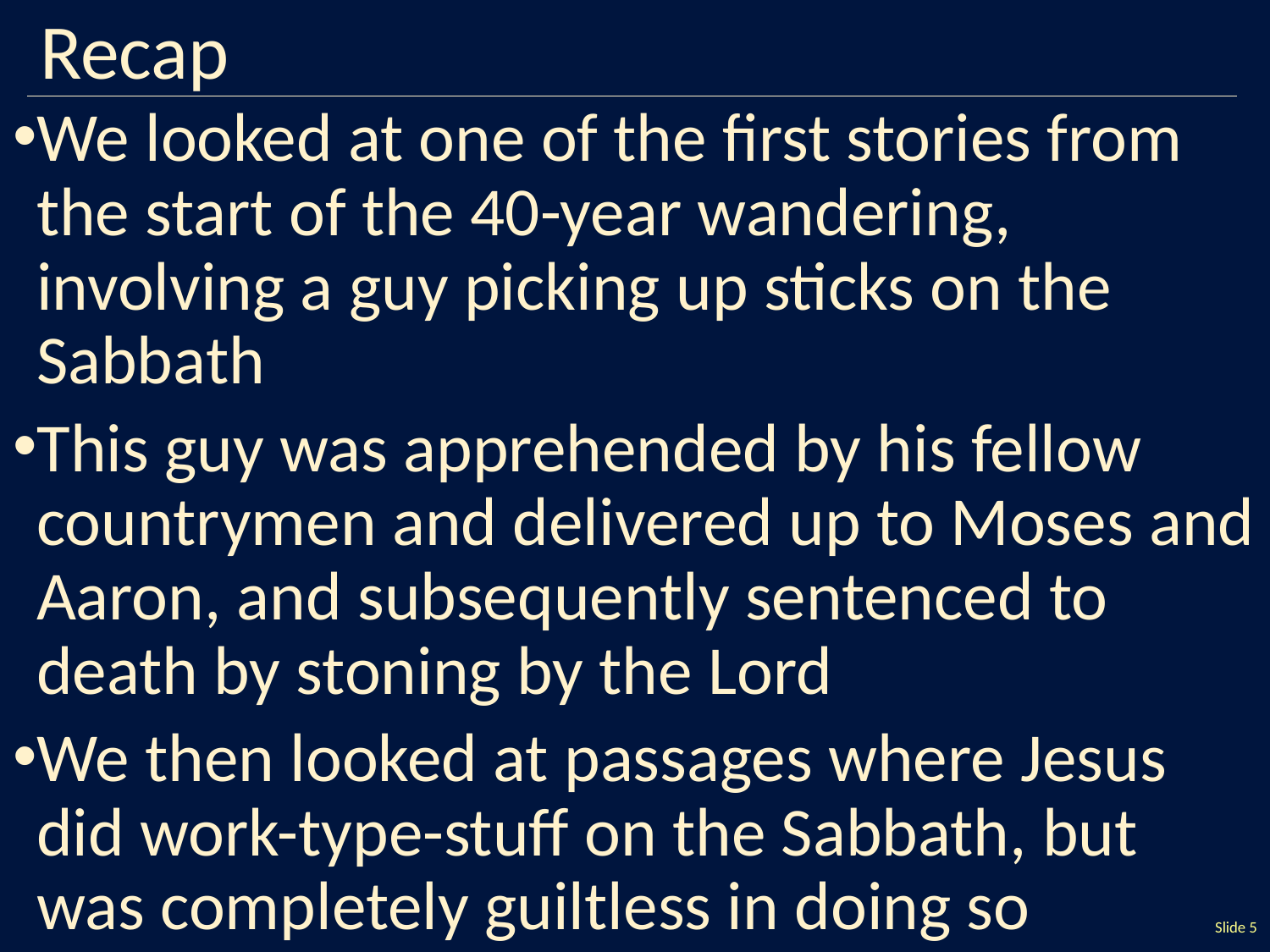

# Recap
We looked at one of the first stories from the start of the 40-year wandering, involving a guy picking up sticks on the Sabbath
This guy was apprehended by his fellow countrymen and delivered up to Moses and Aaron, and subsequently sentenced to death by stoning by the Lord
We then looked at passages where Jesus did work-type-stuff on the Sabbath, but was completely guiltless in doing so
Slide 5